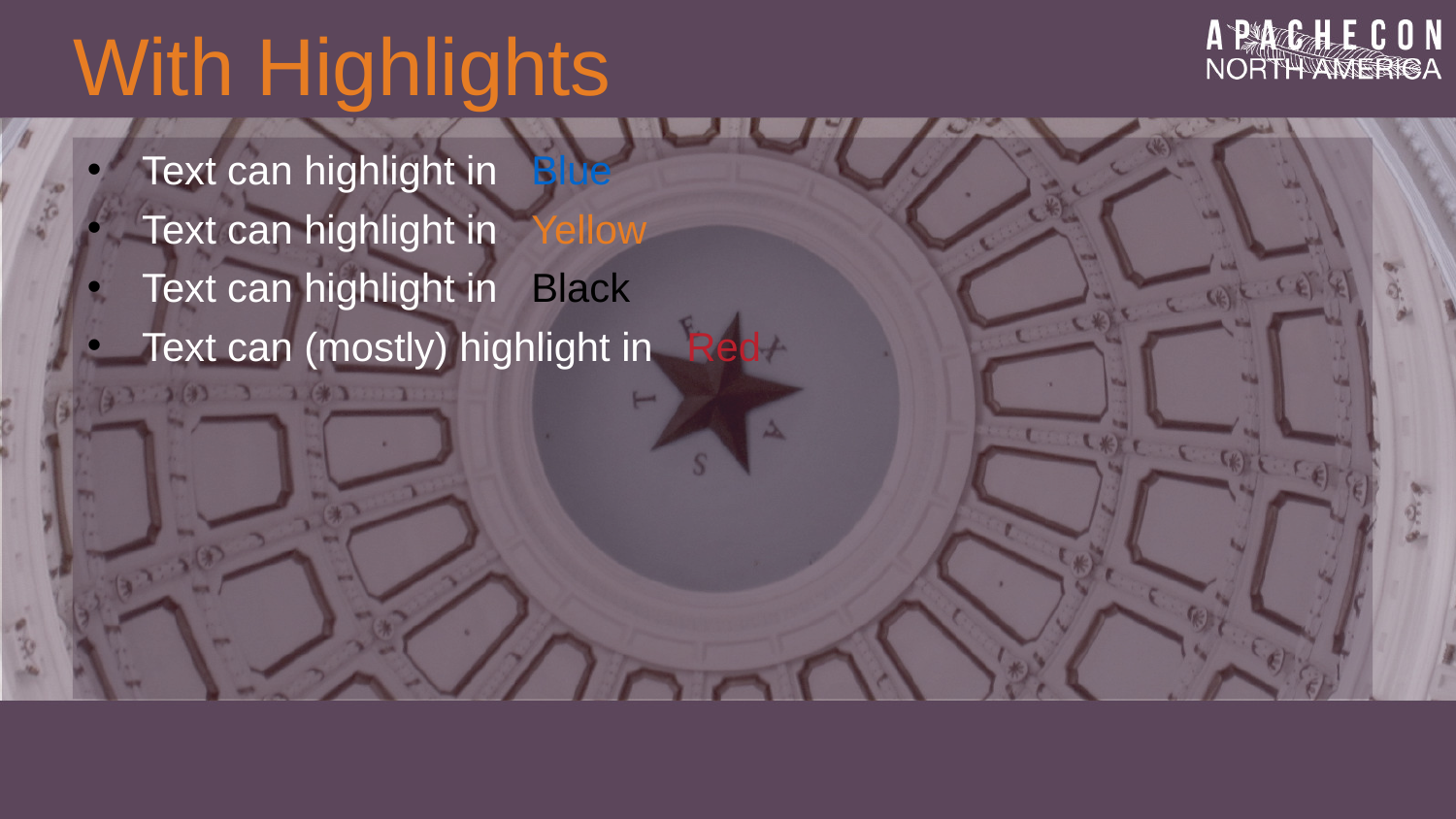

With Highlights
Text can highlight in   Blue
Text can highlight in   Yellow
Text can highlight in   Black
Text can (mostly) highlight in   Red